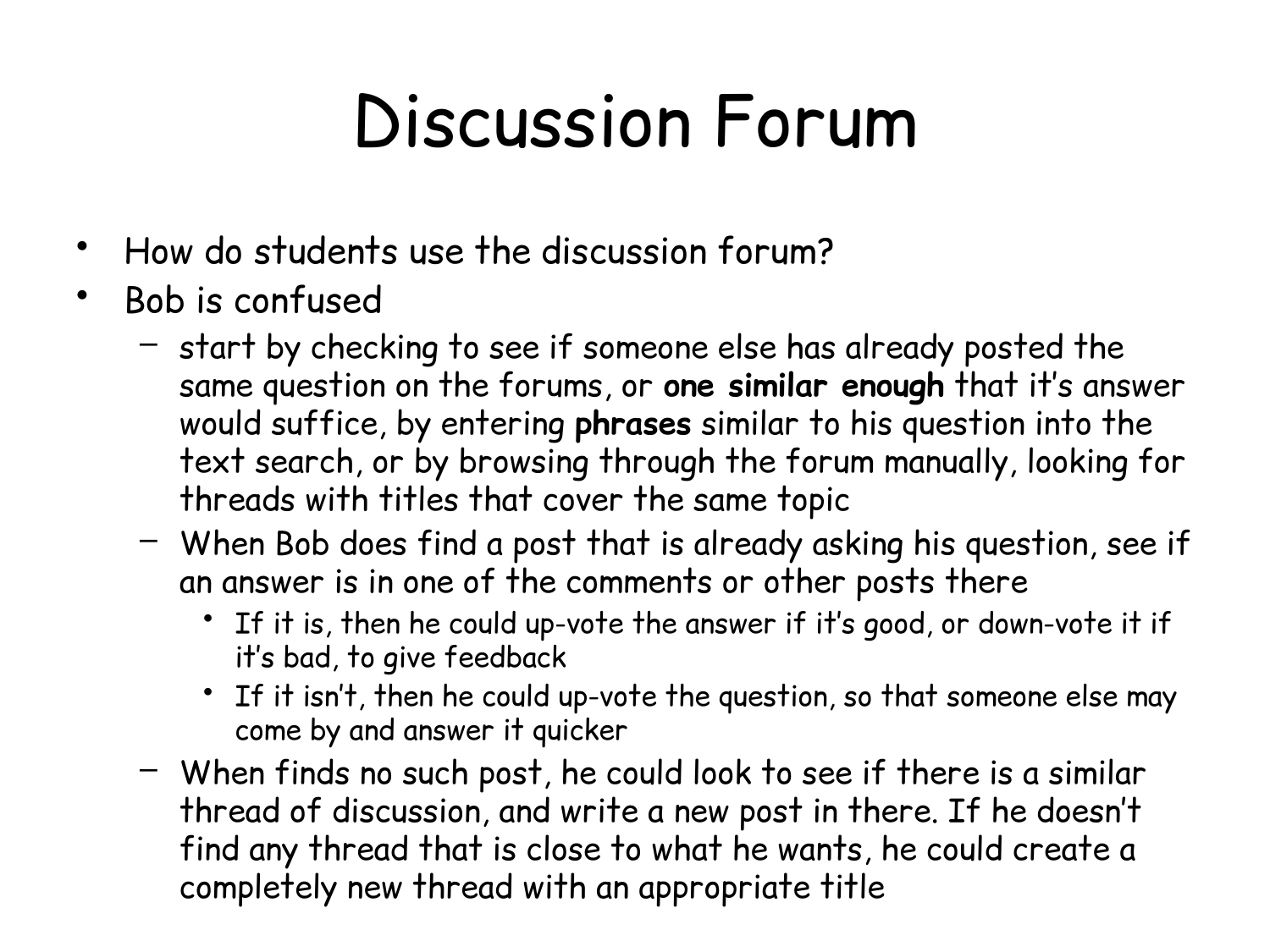

# Discussion Forum
How do students use the discussion forum?
Bob is confused
start by checking to see if someone else has already posted the same question on the forums, or one similar enough that it’s answer would suffice, by entering phrases similar to his question into the text search, or by browsing through the forum manually, looking for threads with titles that cover the same topic
When Bob does find a post that is already asking his question, see if an answer is in one of the comments or other posts there
If it is, then he could up-vote the answer if it’s good, or down-vote it if it’s bad, to give feedback
If it isn’t, then he could up-vote the question, so that someone else may come by and answer it quicker
When finds no such post, he could look to see if there is a similar thread of discussion, and write a new post in there. If he doesn’t find any thread that is close to what he wants, he could create a completely new thread with an appropriate title